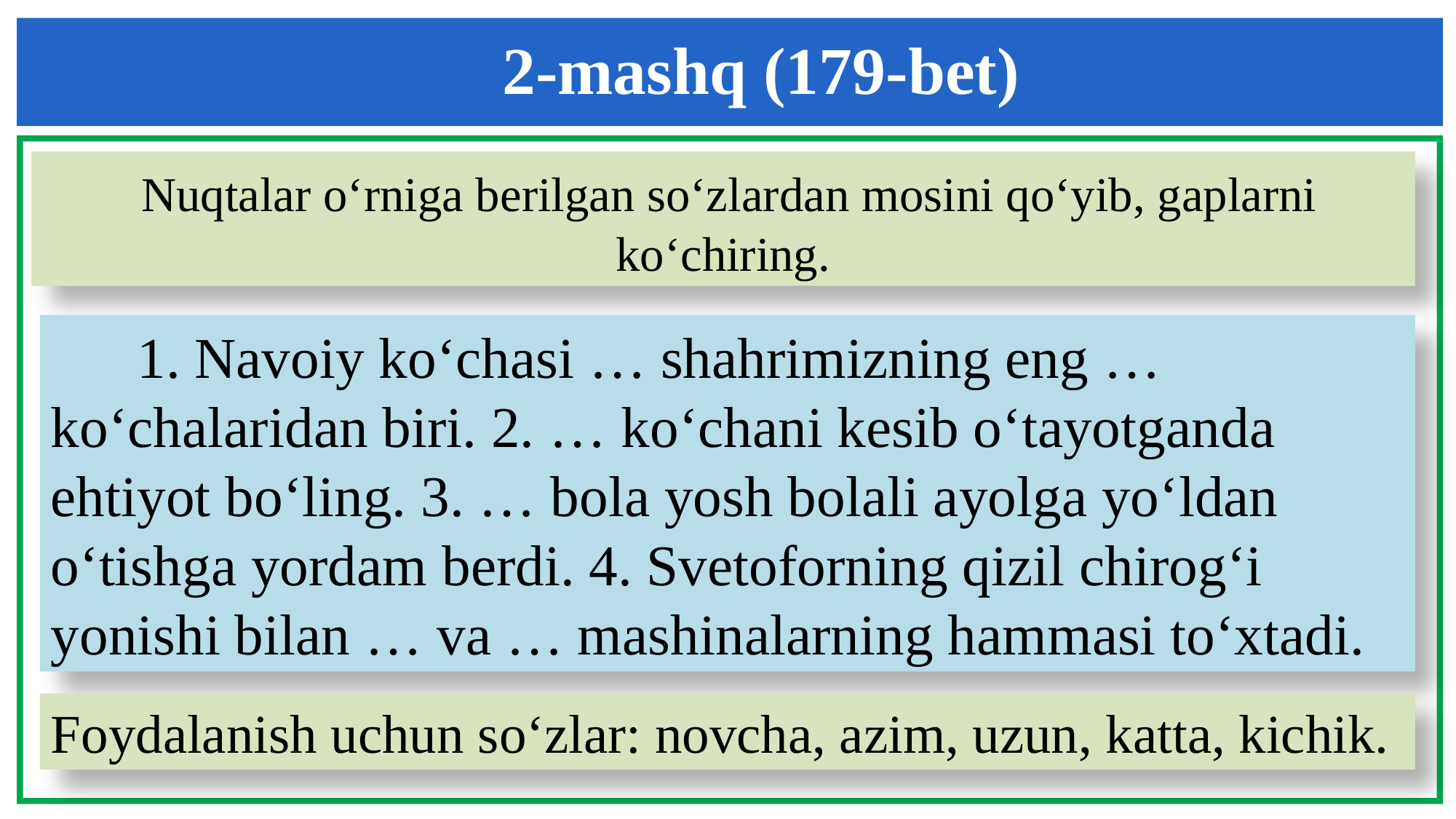

2-mashq (179-bet)
 Nuqtalar o‘rniga berilgan so‘zlardan mosini qo‘yib, gaplarni ko‘chiring.
      1. Navoiy ko‘chasi … shahrimizning eng … ko‘chalaridan biri. 2. … ko‘chani kesib o‘tayotganda ehtiyot bo‘ling. 3. … bola yosh bolali ayolga yo‘ldan o‘tishga yordam berdi. 4. Svetoforning qizil chirog‘i yonishi bilan … va … mashinalarning hammasi to‘xtadi.
Foydalanish uchun so‘zlar: novcha, azim, uzun, katta, kichik.